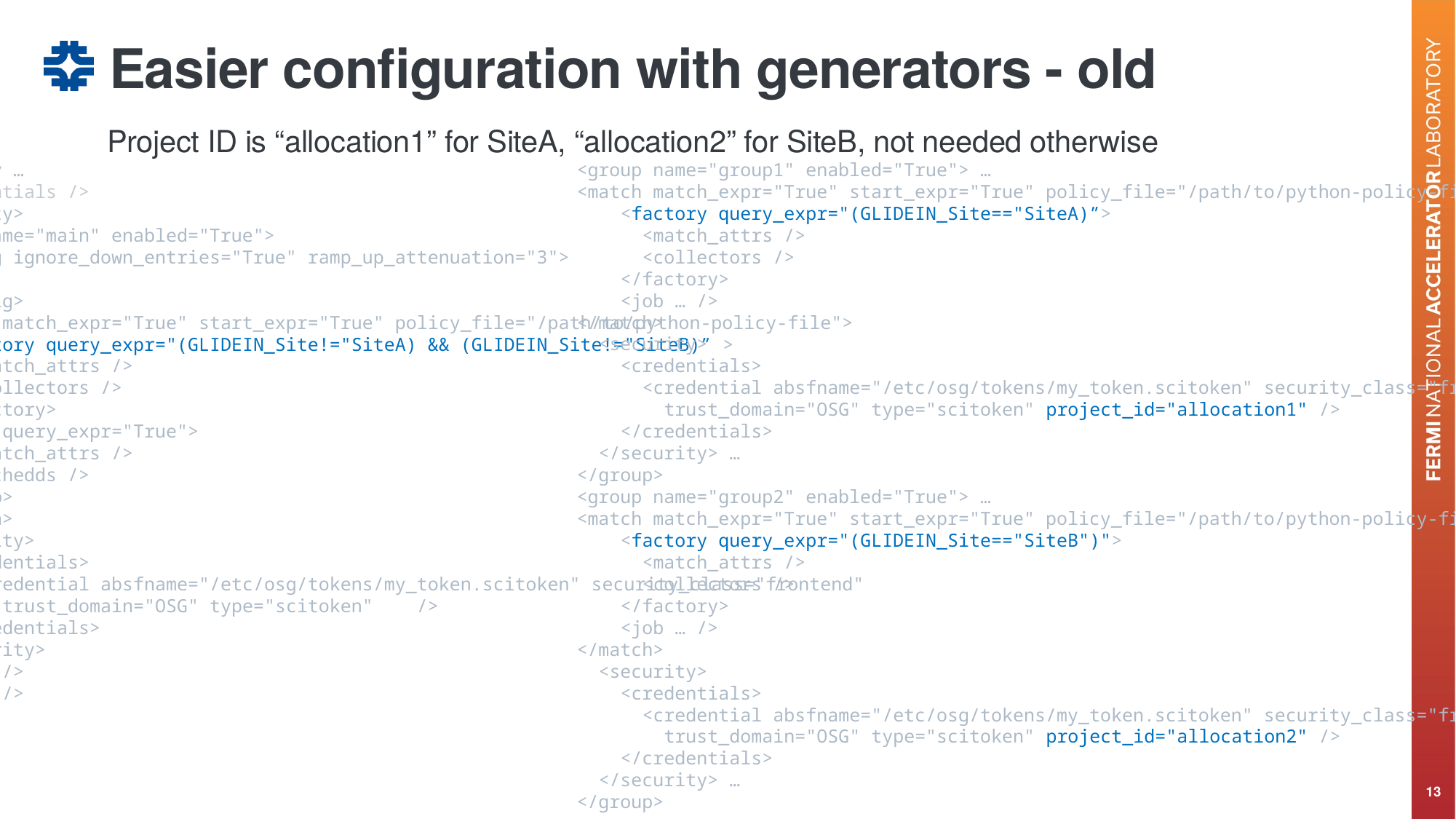

# Easier configuration with generators - old
Project ID is “allocation1” for SiteA, “allocation2” for SiteB, not needed otherwise

<security …
  <credentials />
</security>
<group name="main" enabled="True">
  <config ignore_down_entries="True" ramp_up_attenuation="3">
  ...
  </config>
  <match match_expr="True" start_expr="True" policy_file="/path/to/python-policy-file">
    <factory query_expr="(GLIDEIN_Site!="SiteA) && (GLIDEIN_Site!="SiteB)” >
      <match_attrs />
      <collectors />
    </factory>
    <job query_expr="True">
      <match_attrs />
      <schedds />
    </job>
  </match>
  <security>
    <credentials>
      <credential absfname="/etc/osg/tokens/my_token.scitoken" security_class="frontend"
         trust_domain="OSG" type="scitoken"    />
    </credentials>
  </security>
  <attrs />
  <files />
</group>

<group name="group1" enabled="True"> …
<match match_expr="True" start_expr="True" policy_file="/path/to/python-policy-file">
    <factory query_expr="(GLIDEIN_Site=="SiteA)”>
      <match_attrs />
      <collectors />
    </factory>
    <job … />
</match>
  <security>
    <credentials>
      <credential absfname="/etc/osg/tokens/my_token.scitoken" security_class="frontend"
        trust_domain="OSG" type="scitoken" project_id="allocation1" />
    </credentials>
  </security> …
</group>
<group name="group2" enabled="True"> …
<match match_expr="True" start_expr="True" policy_file="/path/to/python-policy-file">
    <factory query_expr="(GLIDEIN_Site=="SiteB")">
      <match_attrs />
      <collectors />
    </factory>
    <job … />
</match>
  <security>
    <credentials>
      <credential absfname="/etc/osg/tokens/my_token.scitoken" security_class="frontend"
        trust_domain="OSG" type="scitoken" project_id="allocation2" />
    </credentials>
  </security> …
</group>
13